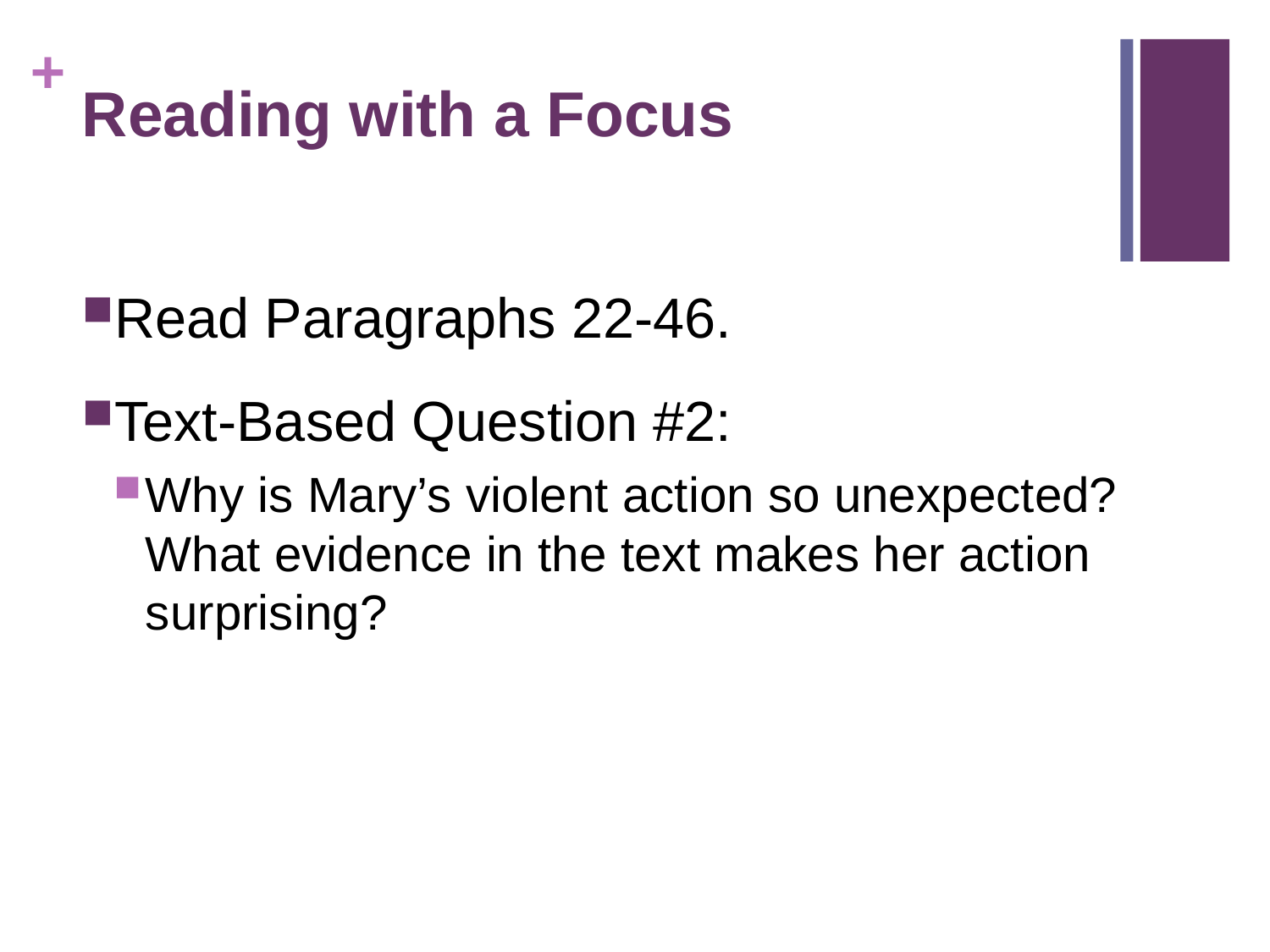

# Reading with a Focus
Read Paragraphs 22-46.
Text-Based Question #2:
Why is Mary’s violent action so unexpected? What evidence in the text makes her action surprising?